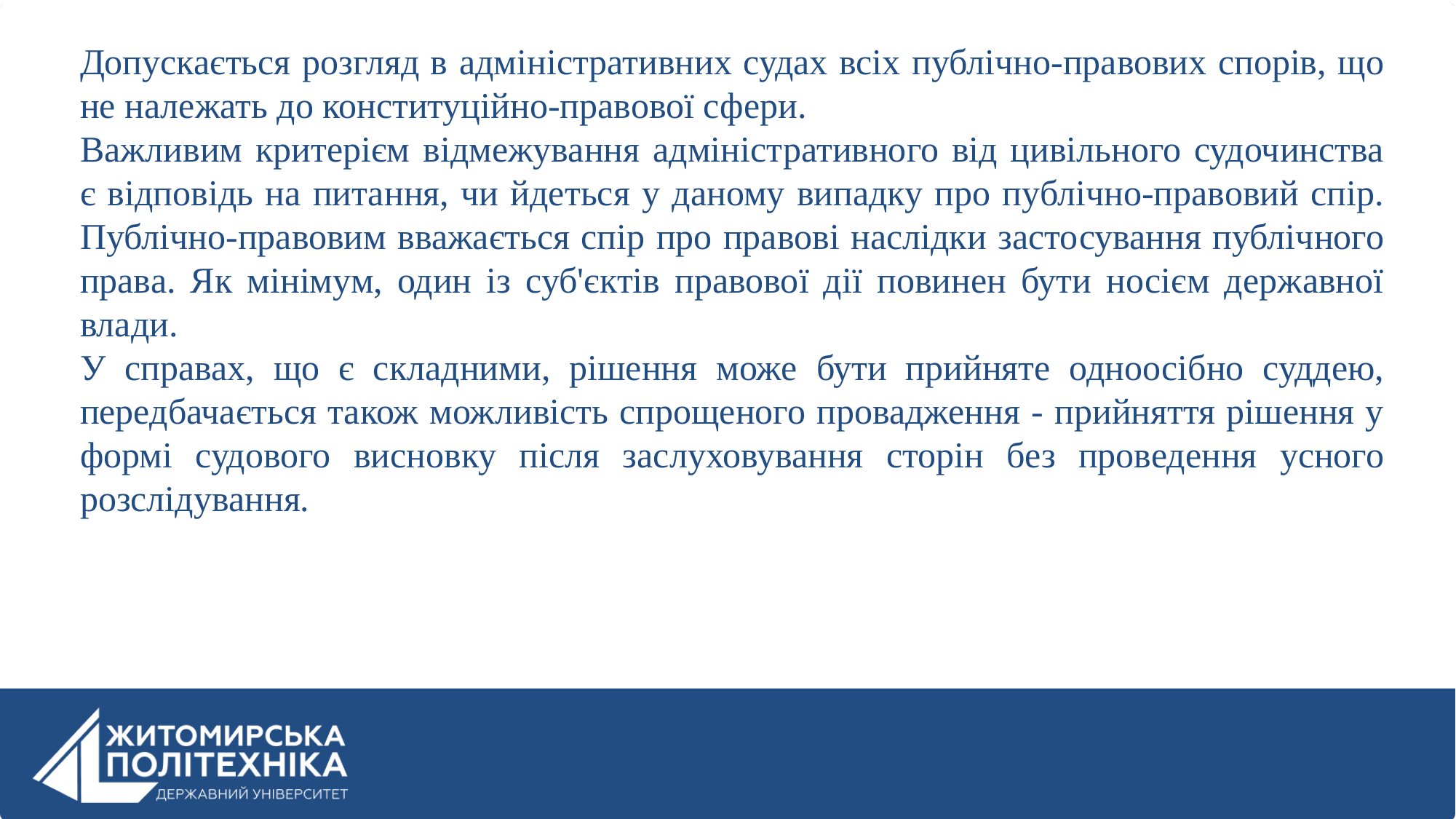

Допускається розгляд в адміністративних судах всіх публічно-правових спорів, що не належать до конституційно-правової сфери.
Важливим критерієм відмежування адміністративного від цивільного судочинства є відповідь на питання, чи йдеться у даному випадку про публічно-правовий спір. Публічно-правовим вважається спір про правові наслідки застосування публічного права. Як мінімум, один із суб'єктів правової дії повинен бути носієм державної влади.
У справах, що є складними, рішення може бути прийняте одноосібно суддею, передбачається також можливість спрощеного провадження - прийняття рішення у формі судового висновку після заслуховування сторін без проведення усного розслідування.